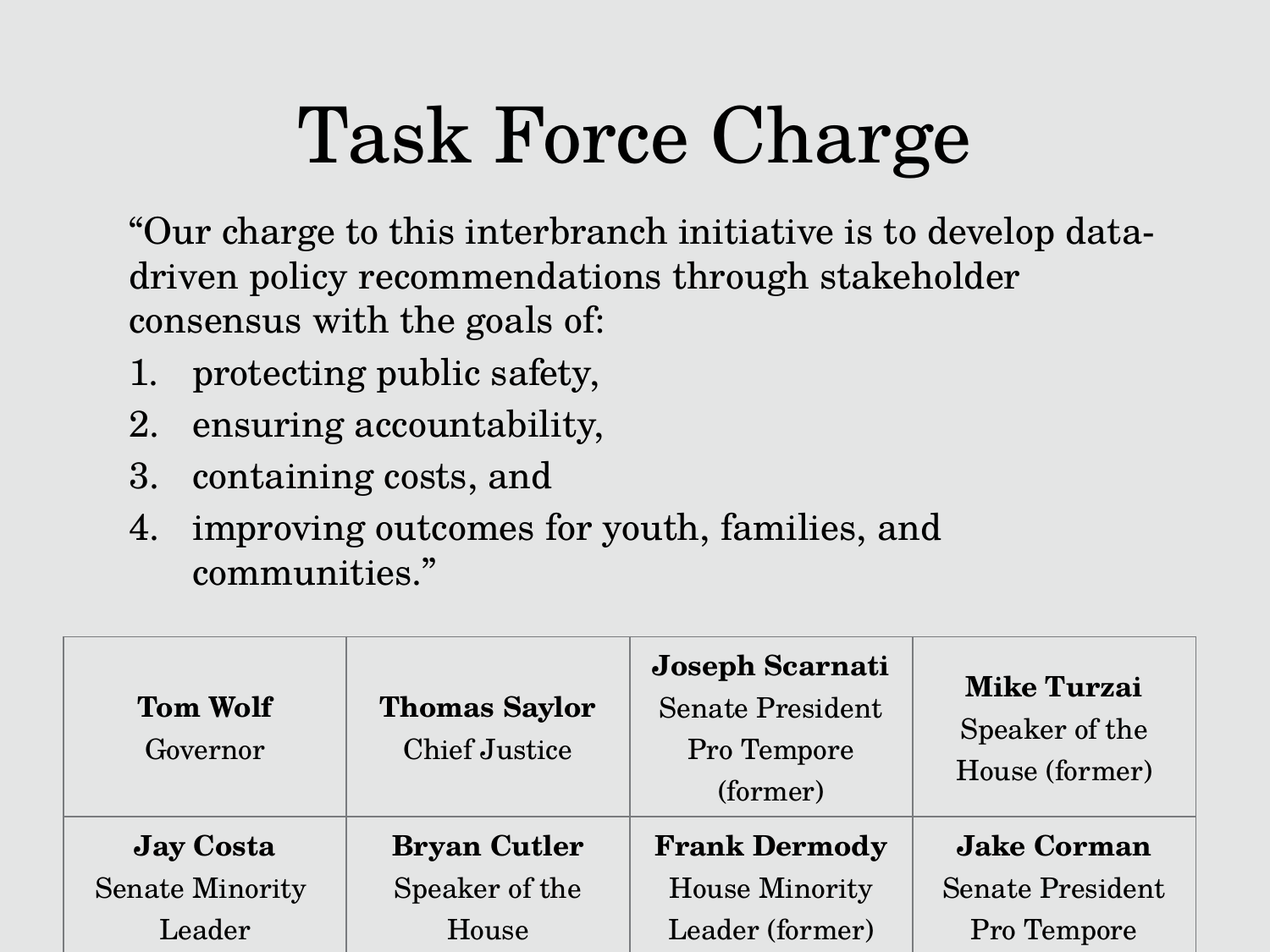

# Task Force Charge
“Our charge to this interbranch initiative is to develop data-driven policy recommendations through stakeholder consensus with the goals of:
protecting public safety,
ensuring accountability,
containing costs, and
improving outcomes for youth, families, and communities.”
| Tom Wolf Governor | Thomas Saylor Chief Justice | Joseph Scarnati Senate President Pro Tempore (former) | Mike Turzai Speaker of the House (former) |
| --- | --- | --- | --- |
| Jay Costa Senate Minority Leader | Bryan Cutler Speaker of the House | Frank Dermody House Minority Leader (former) | Jake Corman Senate President Pro Tempore |